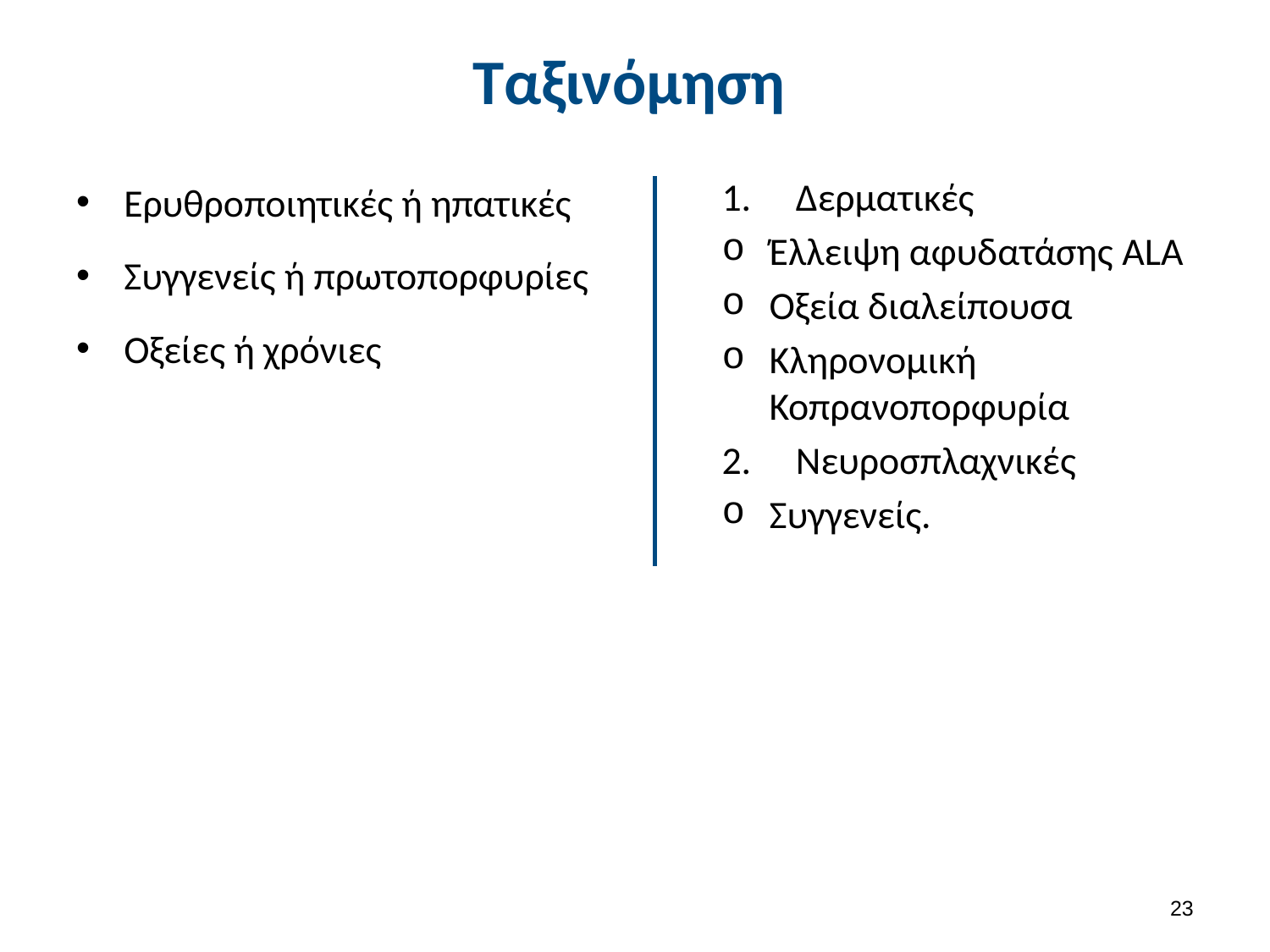

# Ταξινόμηση
Ερυθροποιητικές ή ηπατικές
Συγγενείς ή πρωτοπορφυρίες
Οξείες ή χρόνιες
Δερματικές
Έλλειψη αφυδατάσης ALA
Οξεία διαλείπουσα
Κληρονομική Κοπρανοπορφυρία
Νευροσπλαχνικές
Συγγενείς.
23